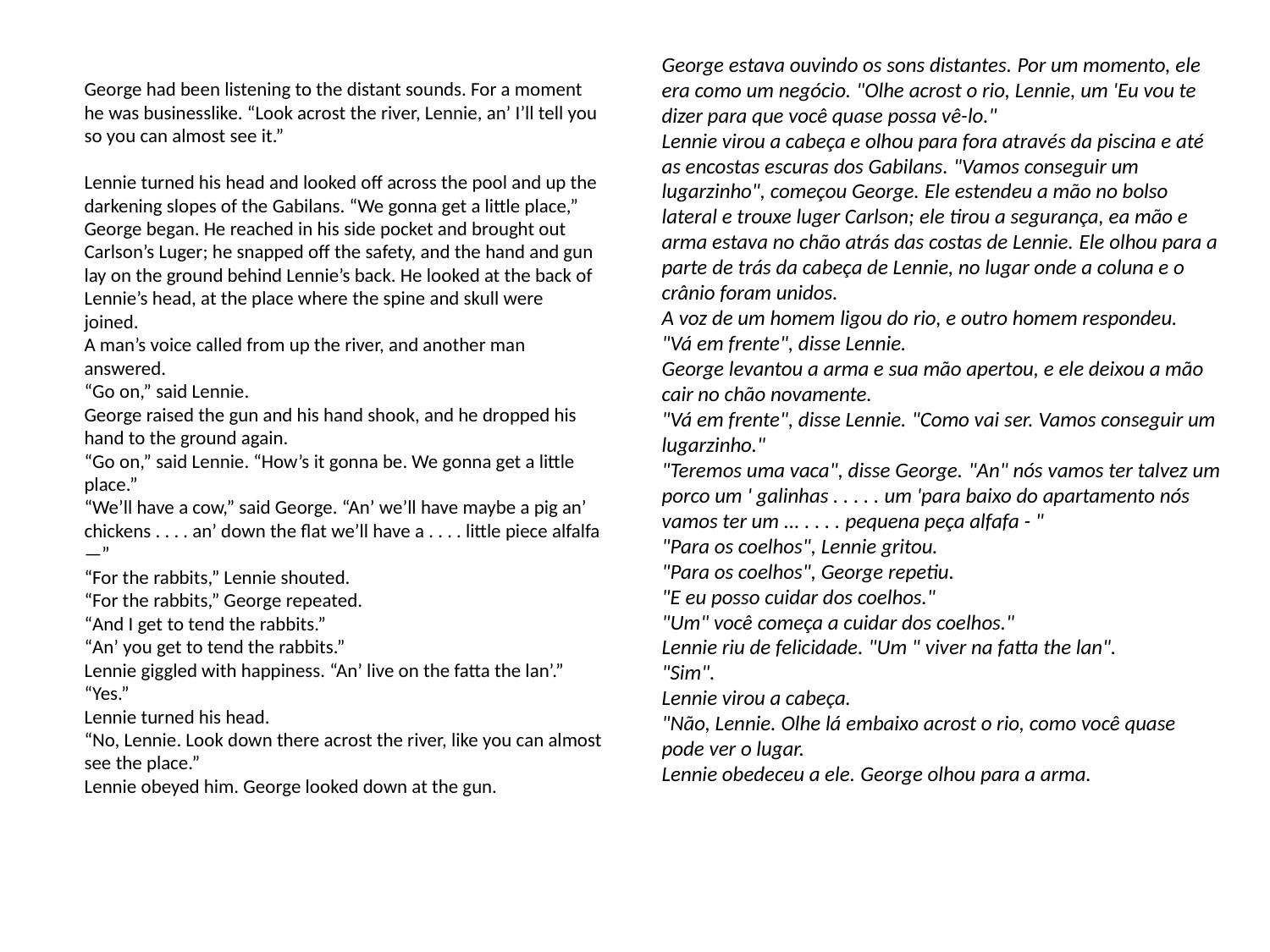

George estava ouvindo os sons distantes. Por um momento, ele era como um negócio. "Olhe acrost o rio, Lennie, um 'Eu vou te dizer para que você quase possa vê-lo."
Lennie virou a cabeça e olhou para fora através da piscina e até as encostas escuras dos Gabilans. "Vamos conseguir um lugarzinho", começou George. Ele estendeu a mão no bolso lateral e trouxe luger Carlson; ele tirou a segurança, ea mão e arma estava no chão atrás das costas de Lennie. Ele olhou para a parte de trás da cabeça de Lennie, no lugar onde a coluna e o crânio foram unidos.
A voz de um homem ligou do rio, e outro homem respondeu.
"Vá em frente", disse Lennie.
George levantou a arma e sua mão apertou, e ele deixou a mão cair no chão novamente.
"Vá em frente", disse Lennie. "Como vai ser. Vamos conseguir um lugarzinho."
"Teremos uma vaca", disse George. "An" nós vamos ter talvez um porco um ' galinhas . . . . . um 'para baixo do apartamento nós vamos ter um ... . . . . pequena peça alfafa - "
"Para os coelhos", Lennie gritou.
"Para os coelhos", George repetiu.
"E eu posso cuidar dos coelhos."
"Um" você começa a cuidar dos coelhos."
Lennie riu de felicidade. "Um " viver na fatta the lan".
"Sim".
Lennie virou a cabeça.
"Não, Lennie. Olhe lá embaixo acrost o rio, como você quase pode ver o lugar.
Lennie obedeceu a ele. George olhou para a arma.

George had been listening to the distant sounds. For a moment he was businesslike. “Look acrost the river, Lennie, an’ I’ll tell you so you can almost see it.”

Lennie turned his head and looked off across the pool and up the darkening slopes of the Gabilans. “We gonna get a little place,” George began. He reached in his side pocket and brought out Carlson’s Luger; he snapped off the safety, and the hand and gun lay on the ground behind Lennie’s back. He looked at the back of Lennie’s head, at the place where the spine and skull were joined.
A man’s voice called from up the river, and another man answered.
“Go on,” said Lennie.
George raised the gun and his hand shook, and he dropped his hand to the ground again.
“Go on,” said Lennie. “How’s it gonna be. We gonna get a little place.”
“We’ll have a cow,” said George. “An’ we’ll have maybe a pig an’ chickens . . . . an’ down the flat we’ll have a . . . . little piece alfalfa—”
“For the rabbits,” Lennie shouted.
“For the rabbits,” George repeated.
“And I get to tend the rabbits.”
“An’ you get to tend the rabbits.”
Lennie giggled with happiness. “An’ live on the fatta the lan’.”
“Yes.”
Lennie turned his head.
“No, Lennie. Look down there acrost the river, like you can almost see the place.”
Lennie obeyed him. George looked down at the gun.